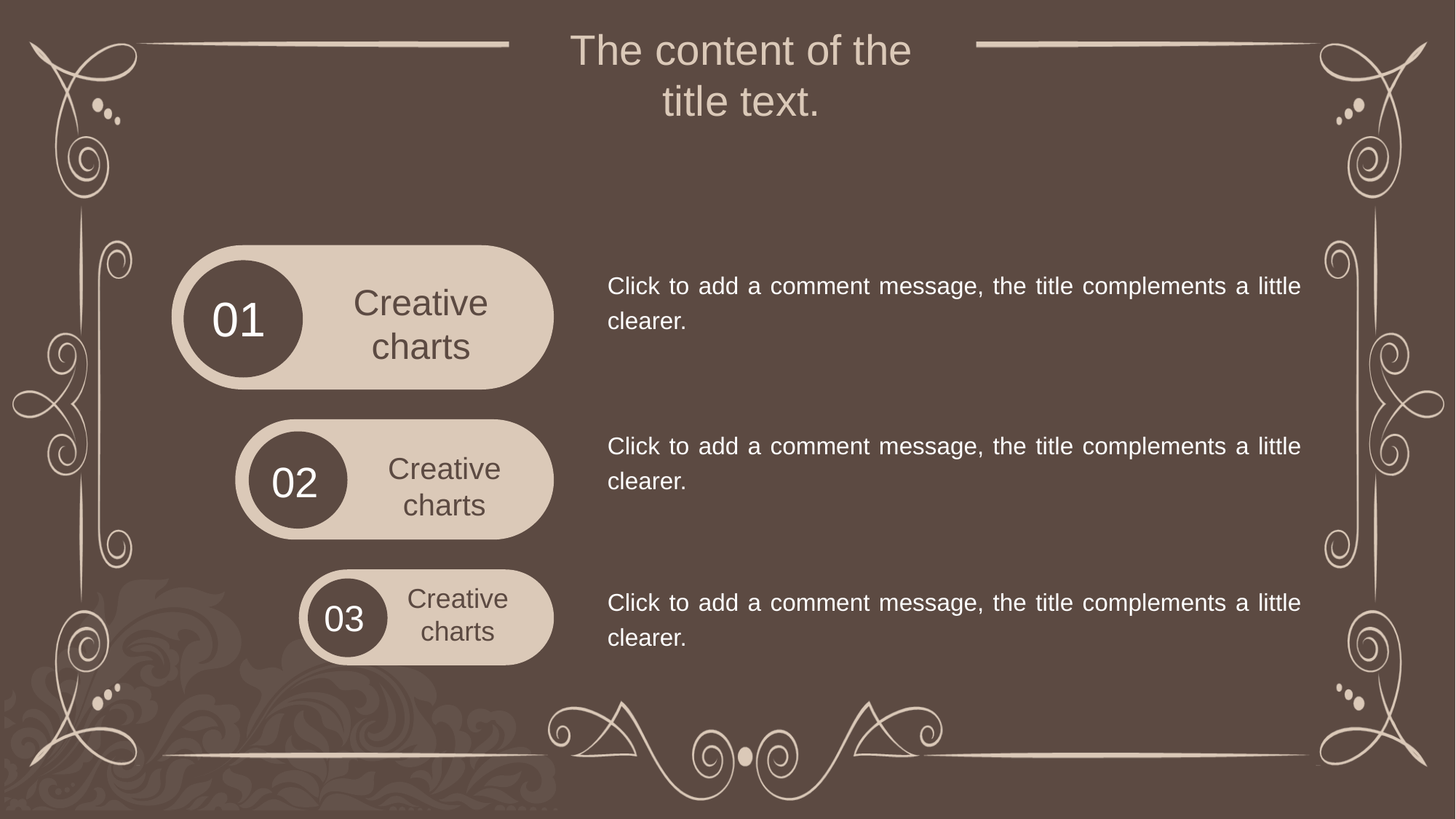

The content of the title text.

Creative charts
01
Click to add a comment message, the title complements a little clearer.

Creative charts
02
Click to add a comment message, the title complements a little clearer.

Creative charts

03
Click to add a comment message, the title complements a little clearer.